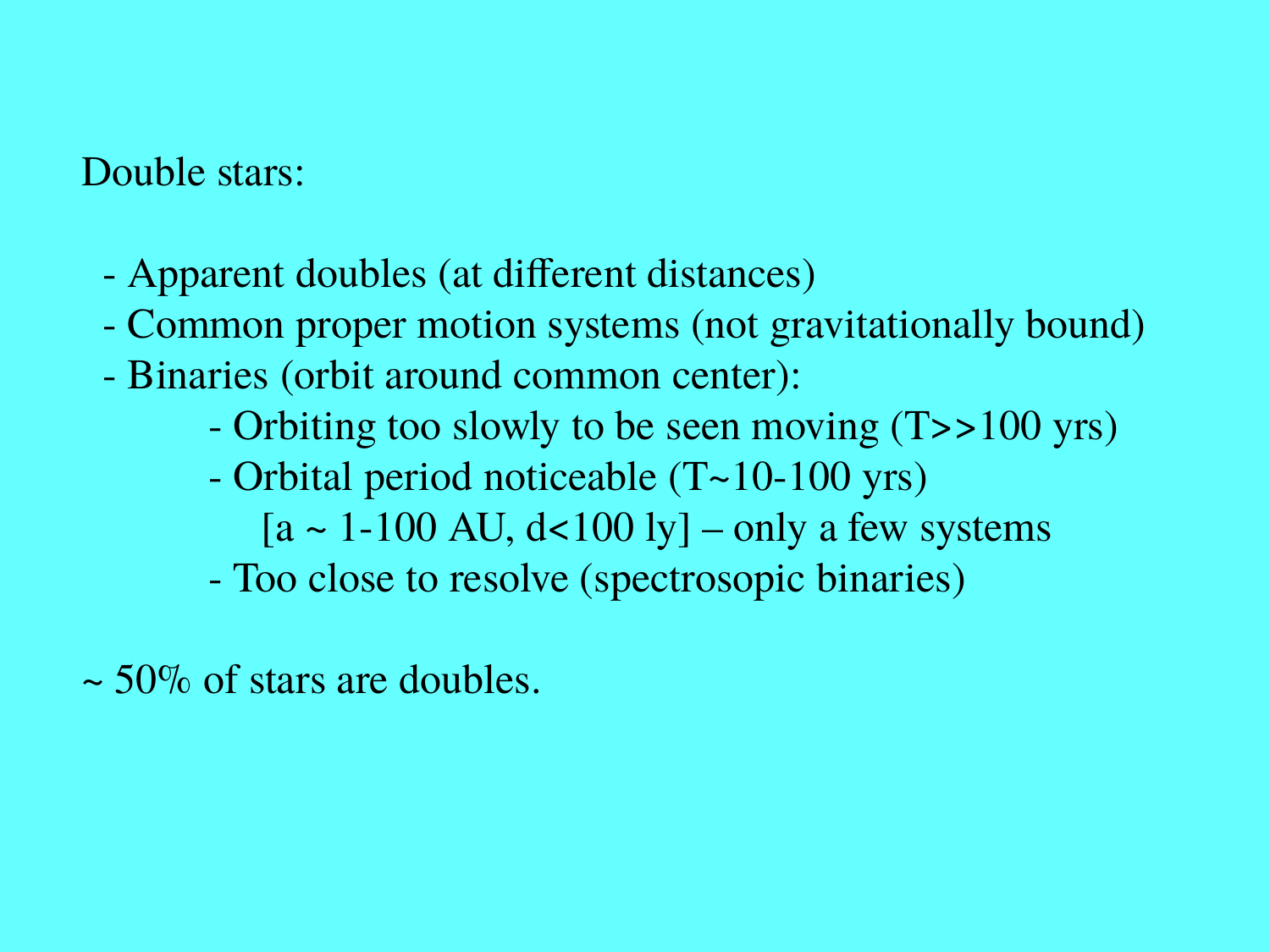

Double stars:

  - Apparent doubles (at different distances)
  - Common proper motion systems (not gravitationally bound)
  - Binaries (orbit around common center):
            - Orbiting too slowly to be seen moving (T>>100 yrs)
            - Orbital period noticeable (T~10-100 yrs)
                 [a ~ 1-100 AU, d<100 ly] – only a few systems
            - Too close to resolve (spectrosopic binaries)

~ 50% of stars are doubles.